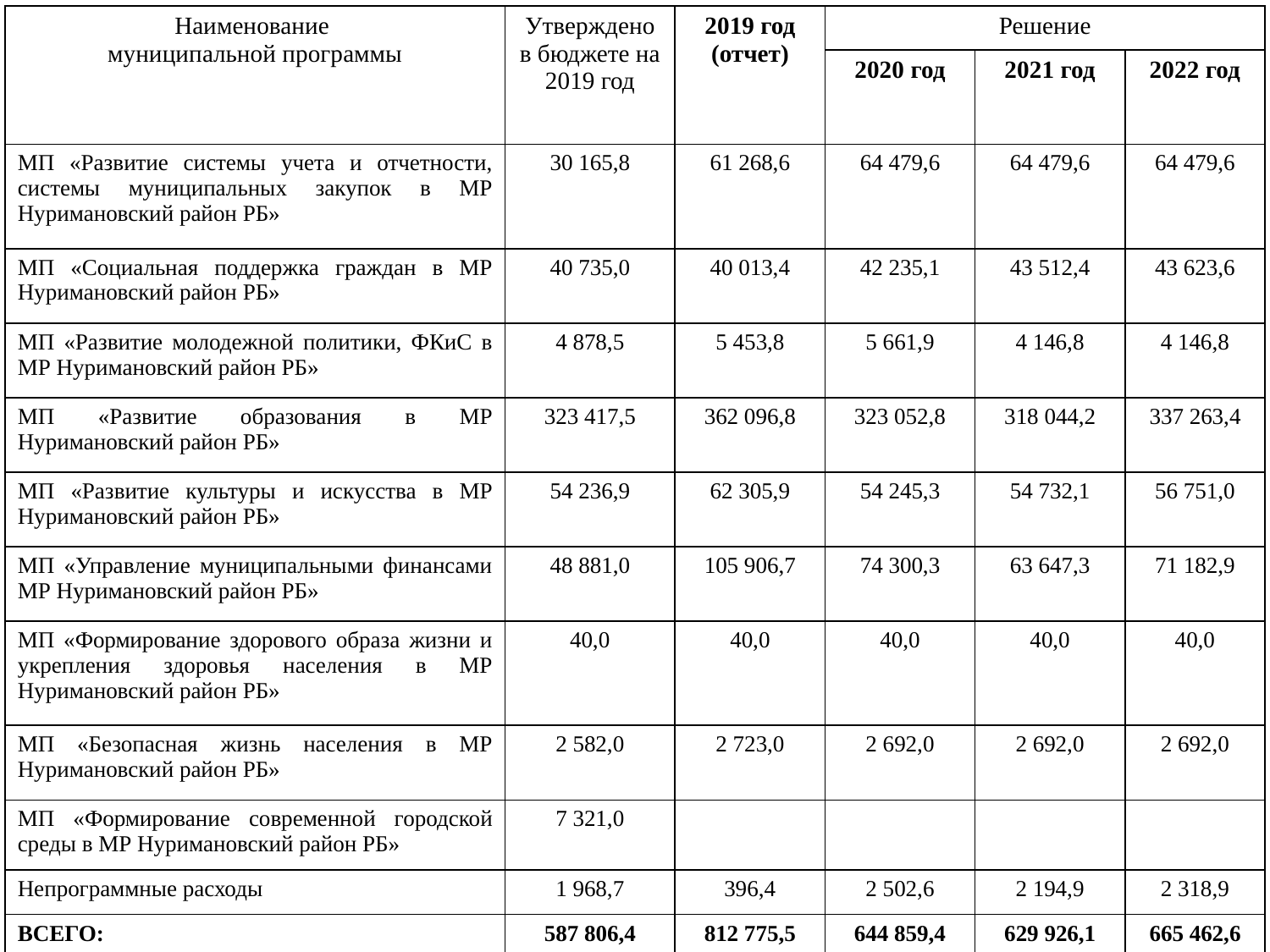

| Наименование муниципальной программы | Утверждено в бюджете на 2019 год | 2019 год (отчет) | Решение |  |  |
| --- | --- | --- | --- | --- | --- |
|  |  |  | 2020 год | 2021 год | 2022 год |
| МП «Развитие системы учета и отчетности, системы муниципальных закупок в МР Нуримановский район РБ» | 30 165,8 | 61 268,6 | 64 479,6 | 64 479,6 | 64 479,6 |
| МП «Социальная поддержка граждан в МР Нуримановский район РБ» | 40 735,0 | 40 013,4 | 42 235,1 | 43 512,4 | 43 623,6 |
| МП «Развитие молодежной политики, ФКиС в МР Нуримановский район РБ» | 4 878,5 | 5 453,8 | 5 661,9 | 4 146,8 | 4 146,8 |
| МП «Развитие образования в МР Нуримановский район РБ» | 323 417,5 | 362 096,8 | 323 052,8 | 318 044,2 | 337 263,4 |
| МП «Развитие культуры и искусства в МР Нуримановский район РБ» | 54 236,9 | 62 305,9 | 54 245,3 | 54 732,1 | 56 751,0 |
| МП «Управление муниципальными финансами МР Нуримановский район РБ» | 48 881,0 | 105 906,7 | 74 300,3 | 63 647,3 | 71 182,9 |
| МП «Формирование здорового образа жизни и укрепления здоровья населения в МР Нуримановский район РБ» | 40,0 | 40,0 | 40,0 | 40,0 | 40,0 |
| МП «Безопасная жизнь населения в МР Нуримановский район РБ» | 2 582,0 | 2 723,0 | 2 692,0 | 2 692,0 | 2 692,0 |
| МП «Формирование современной городской среды в МР Нуримановский район РБ» | 7 321,0 |  |  |  |  |
| Непрограммные расходы | 1 968,7 | 396,4 | 2 502,6 | 2 194,9 | 2 318,9 |
| ВСЕГО: | 587 806,4 | 812 775,5 | 644 859,4 | 629 926,1 | 665 462,6 |